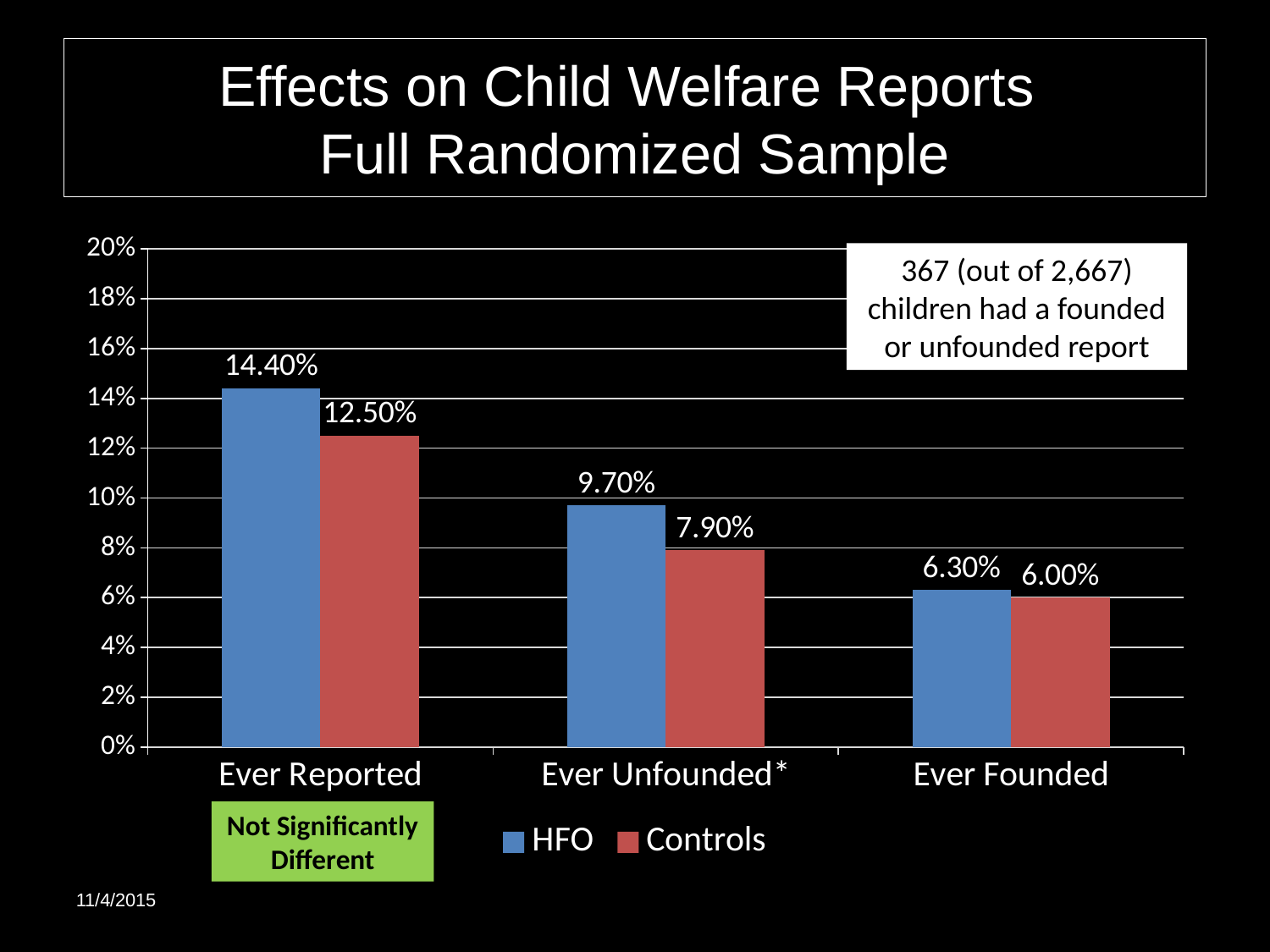

# Effects on Child Welfare Reports Full Randomized Sample

### Chart

| Category | HFO | Controls |
|---|---|---|
| Ever Reported | 0.144 | 0.125 |
| Ever Unfounded* | 0.097 | 0.079 |
| Ever Founded | 0.063 | 0.06 |
367 (out of 2,667) children had a founded or unfounded report
Not Significantly Different
11/4/2015